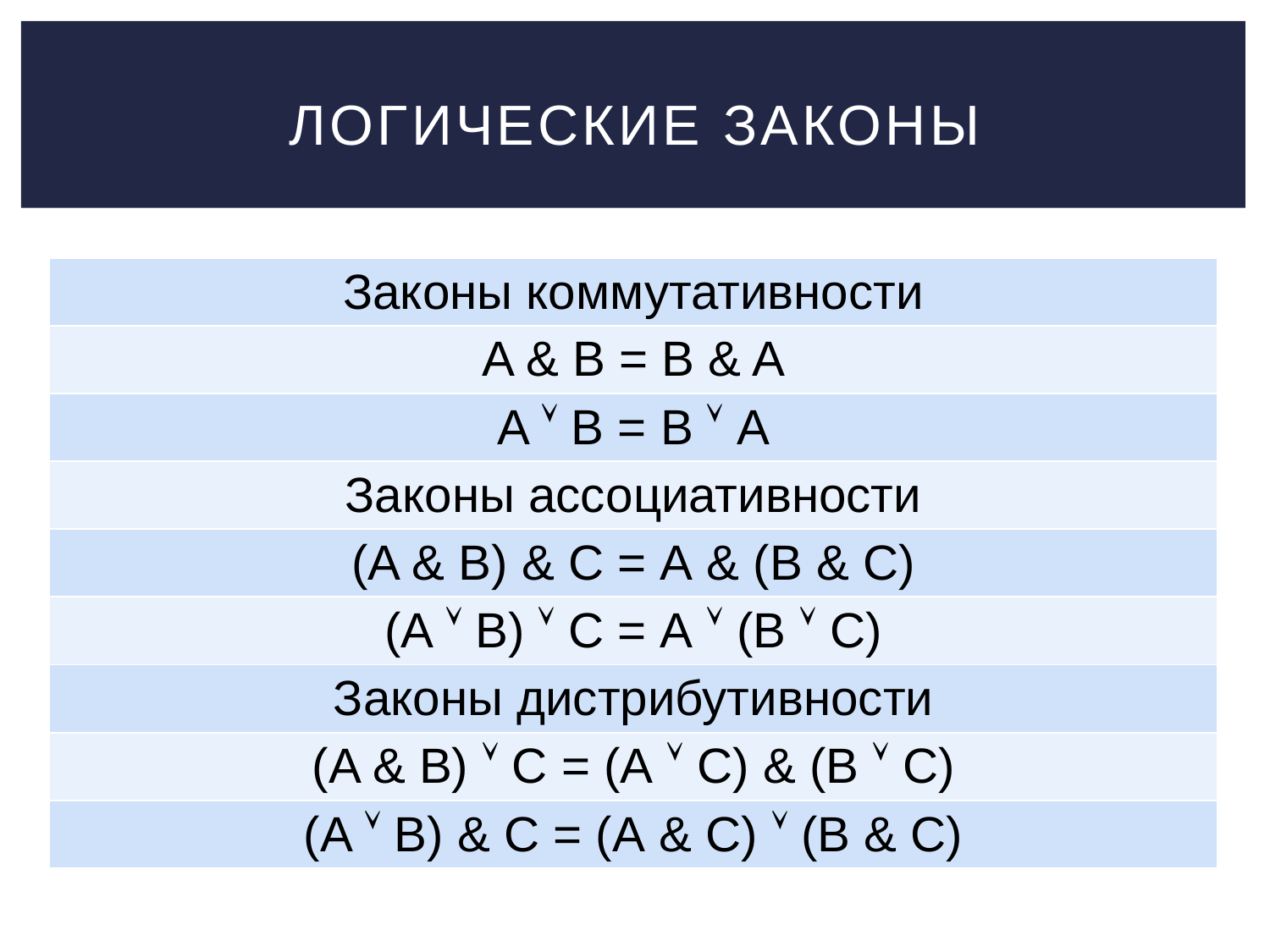

# Логические законы
| Законы коммутативности |
| --- |
| A & B = B & A |
| A ∨ B = B ∨ A |
| Законы ассоциативности |
| (A & B) & C = A & (B & C) |
| (A ∨ B) ∨ C = A ∨ (B ∨ C) |
| Законы дистрибутивности |
| (A & B) ∨ C = (A ∨ С) & (B ∨ C) |
| (A ∨ B) & C = (A & С) ∨ (B & C) |